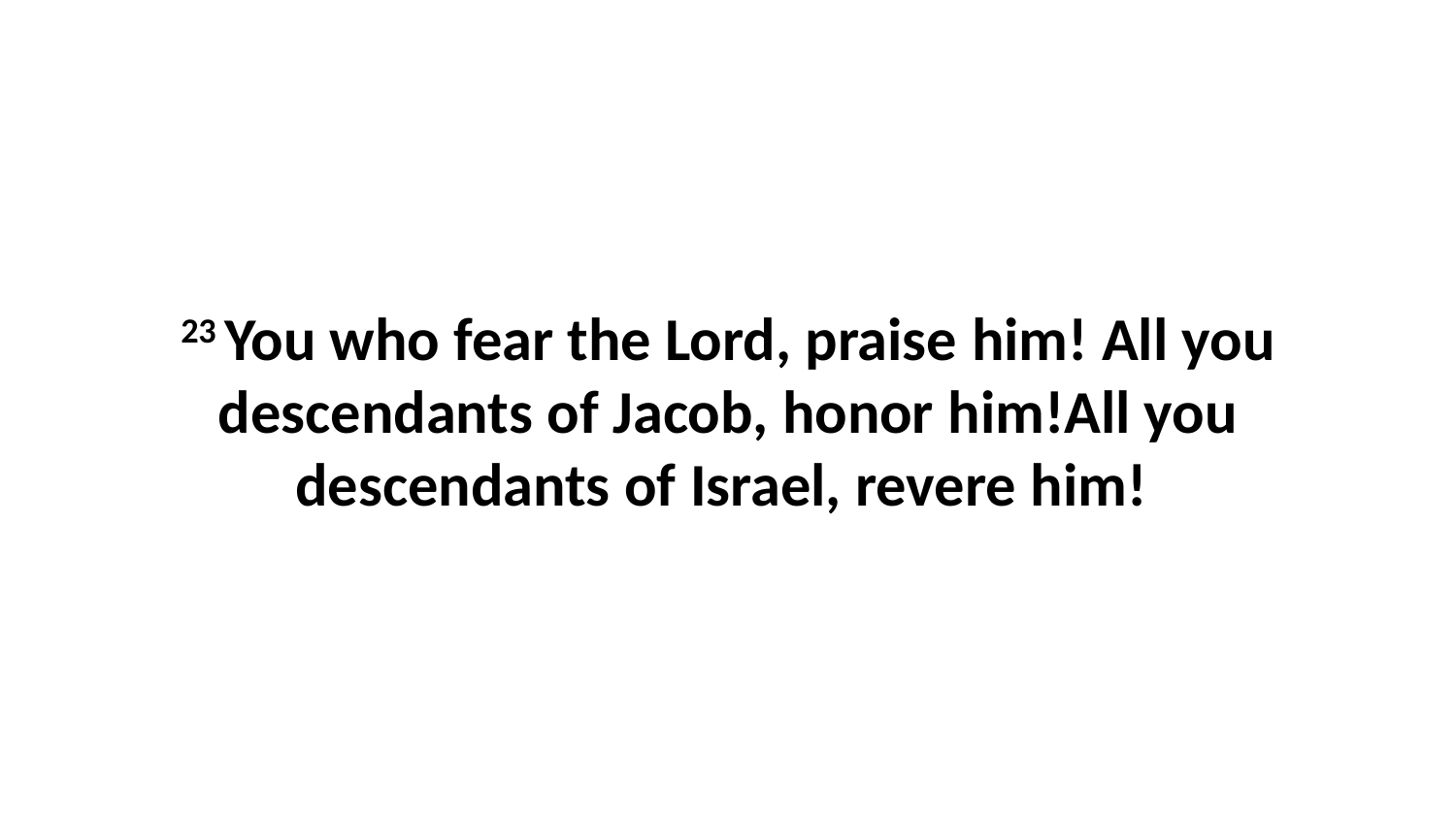

23 You who fear the Lord, praise him! All you descendants of Jacob, honor him!All you descendants of Israel, revere him!